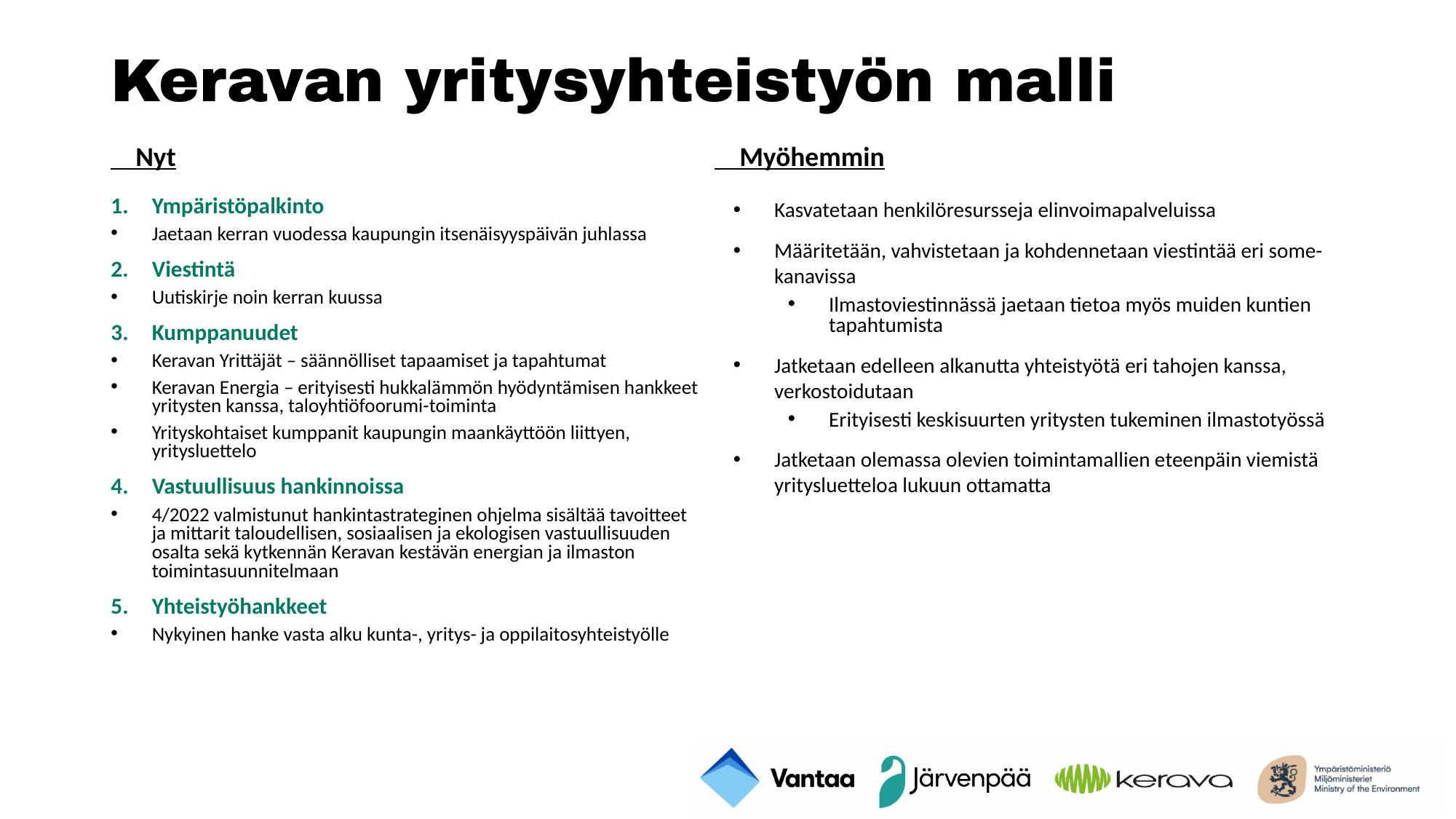

# Keravan yritysyhteistyön malli
    Nyt
    Myöhemmin
Ympäristöpalkinto
Jaetaan kerran vuodessa kaupungin itsenäisyyspäivän juhlassa
Viestintä
Uutiskirje noin kerran kuussa
Kumppanuudet
Keravan Yrittäjät – säännölliset tapaamiset ja tapahtumat
Keravan Energia – erityisesti hukkalämmön hyödyntämisen hankkeet yritysten kanssa, taloyhtiöfoorumi-toiminta
Yrityskohtaiset kumppanit kaupungin maankäyttöön liittyen, yritysluettelo
Vastuullisuus hankinnoissa
4/2022 valmistunut hankintastrateginen ohjelma sisältää tavoitteet ja mittarit taloudellisen, sosiaalisen ja ekologisen vastuullisuuden osalta sekä kytkennän Keravan kestävän energian ja ilmaston toimintasuunnitelmaan
Yhteistyöhankkeet
Nykyinen hanke vasta alku kunta-, yritys- ja oppilaitosyhteistyölle
Kasvatetaan henkilöresursseja elinvoimapalveluissa
Määritetään, vahvistetaan ja kohdennetaan viestintää eri some-kanavissa
Ilmastoviestinnässä jaetaan tietoa myös muiden kuntien tapahtumista
Jatketaan edelleen alkanutta yhteistyötä eri tahojen kanssa, verkostoidutaan
Erityisesti keskisuurten yritysten tukeminen ilmastotyössä
Jatketaan olemassa olevien toimintamallien eteenpäin viemistä yritysluetteloa lukuun ottamatta